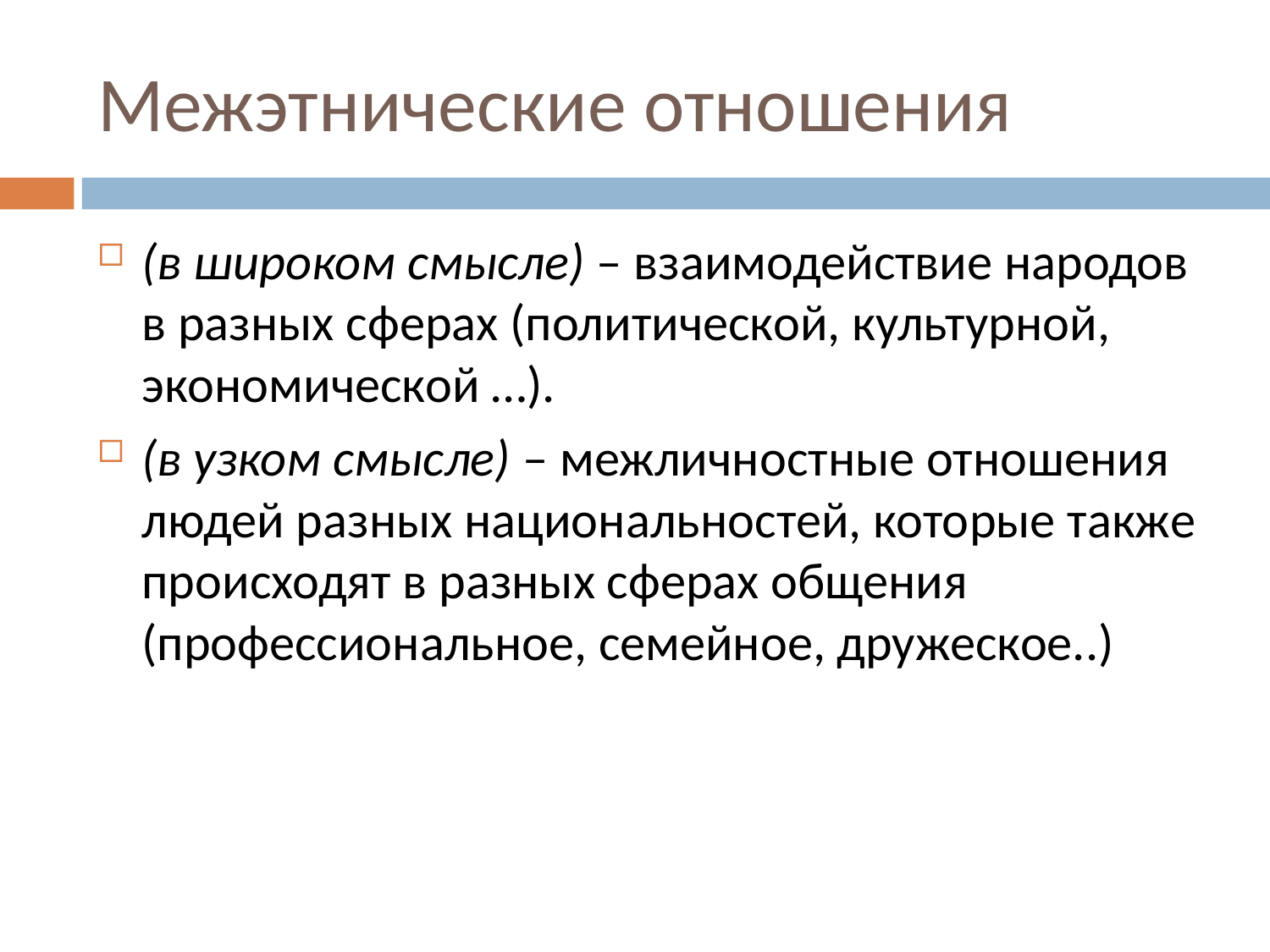

# Межэтнические отношения
(в широком смысле) – взаимодействие народов в разных сферах (политической, культурной, экономической …).
(в узком смысле) – межличностные отношения людей разных национальностей, которые также происходят в разных сферах общения (профессиональное, семейное, дружеское..)